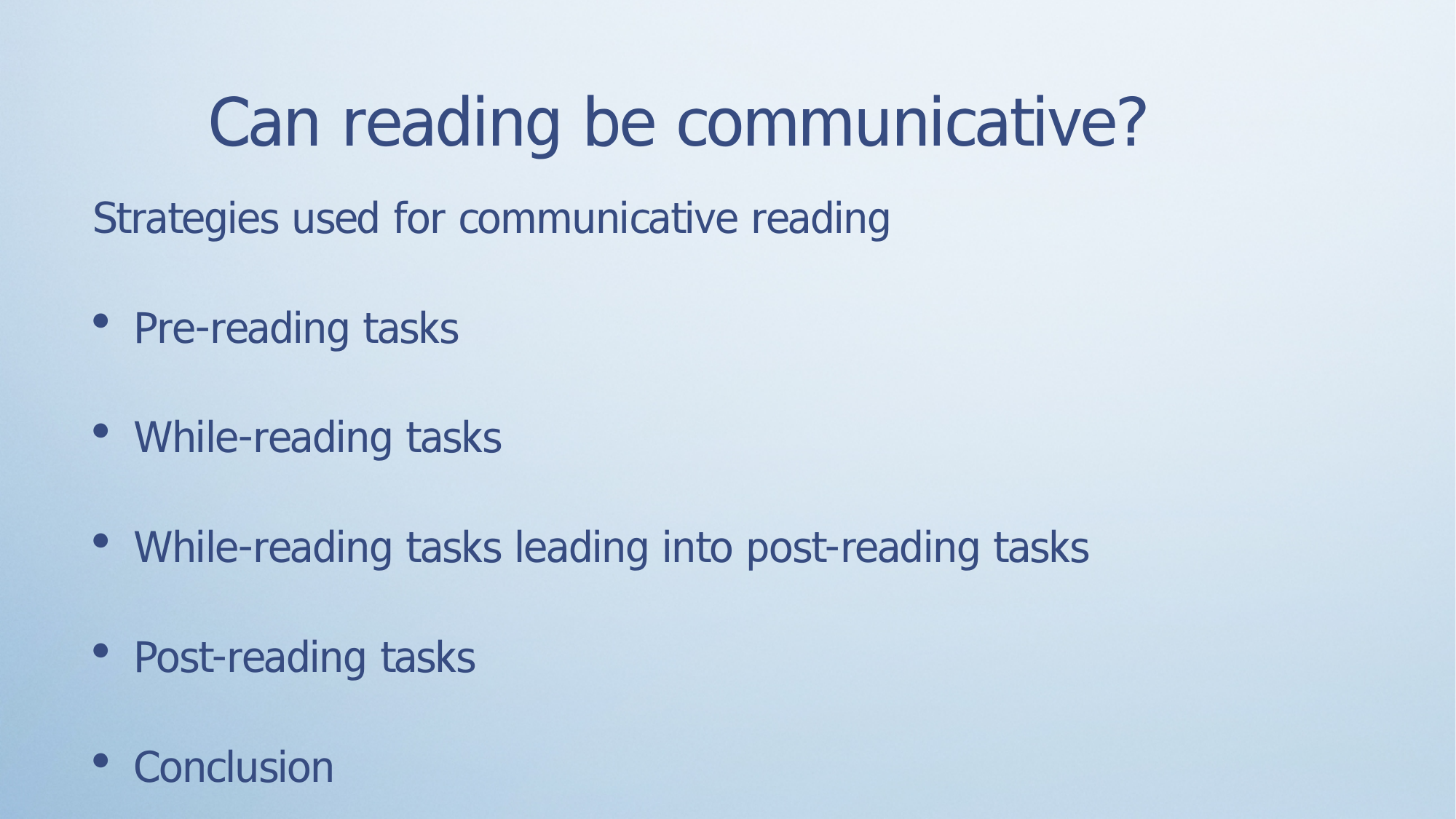

Can reading be communicative?
Strategies used for communicative reading
Pre-reading tasks
While-reading tasks
While-reading tasks leading into post-reading tasks
Post-reading tasks
Conclusion